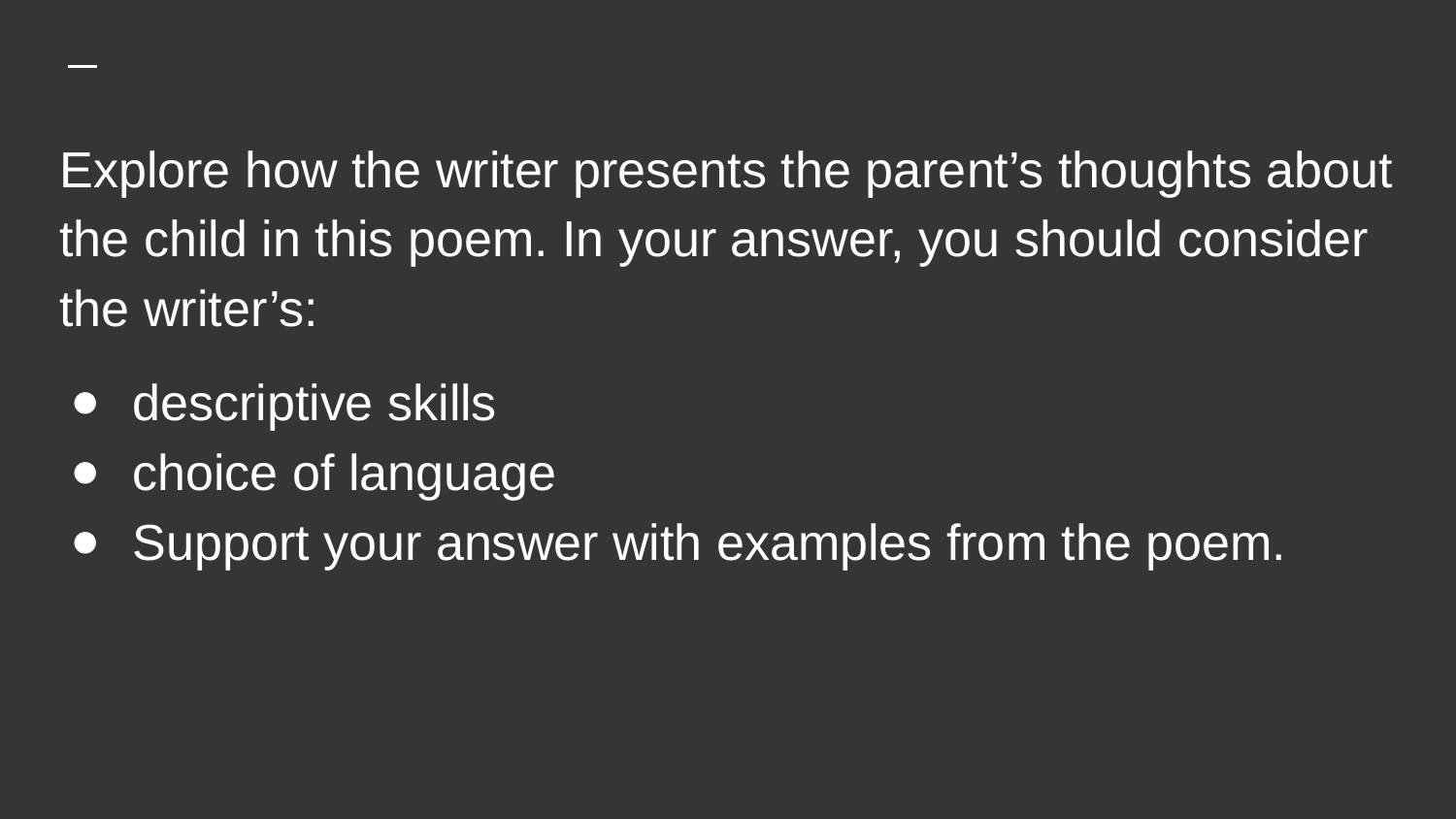

# Explore how the writer presents the parent’s thoughts about the child in this poem. In your answer, you should consider the writer’s:
descriptive skills
choice of language
Support your answer with examples from the poem.